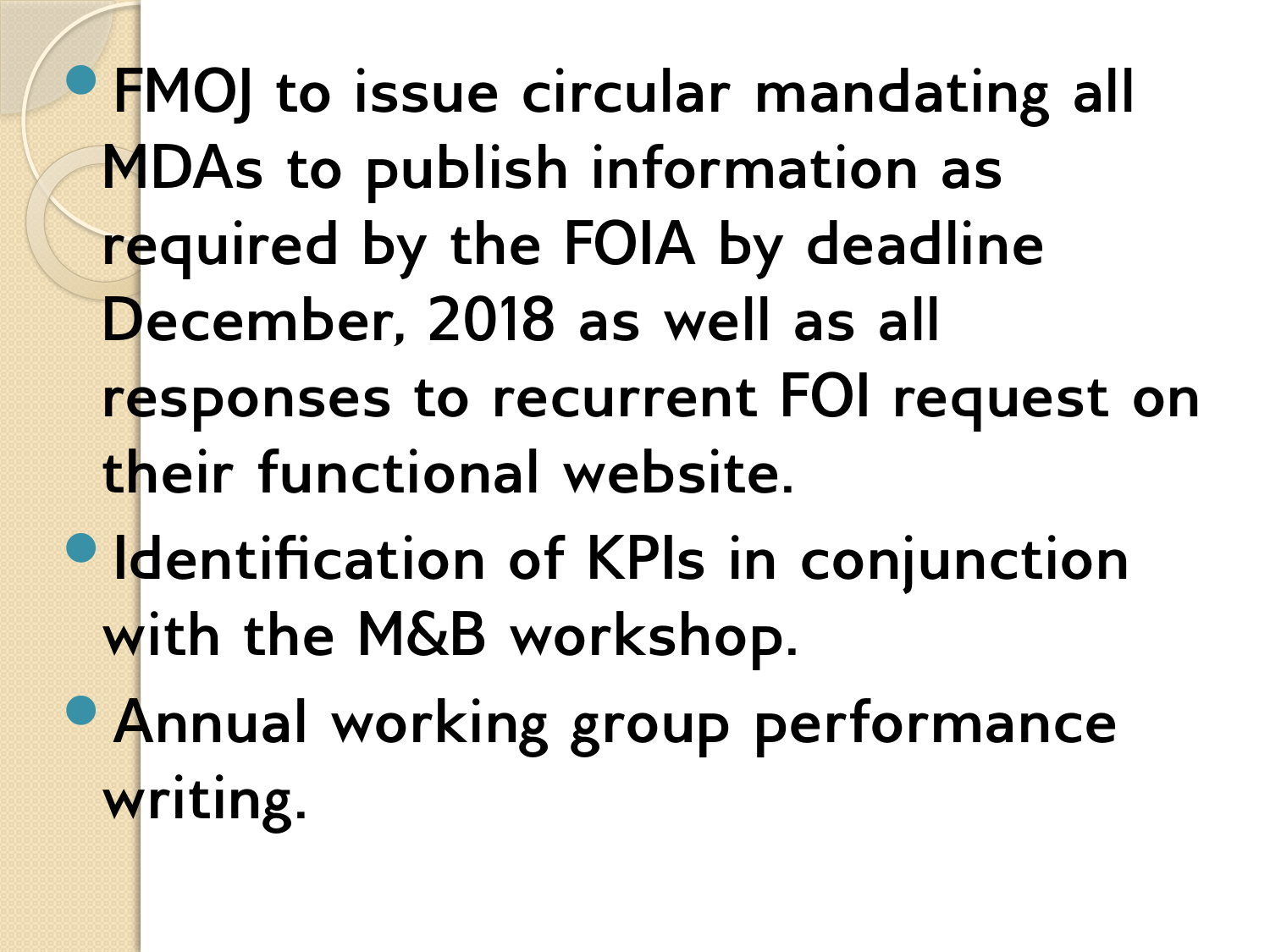

FMOJ to issue circular mandating all MDAs to publish information as required by the FOIA by deadline December, 2018 as well as all responses to recurrent FOI request on their functional website.
Identification of KPIs in conjunction with the M&B workshop.
Annual working group performance writing.